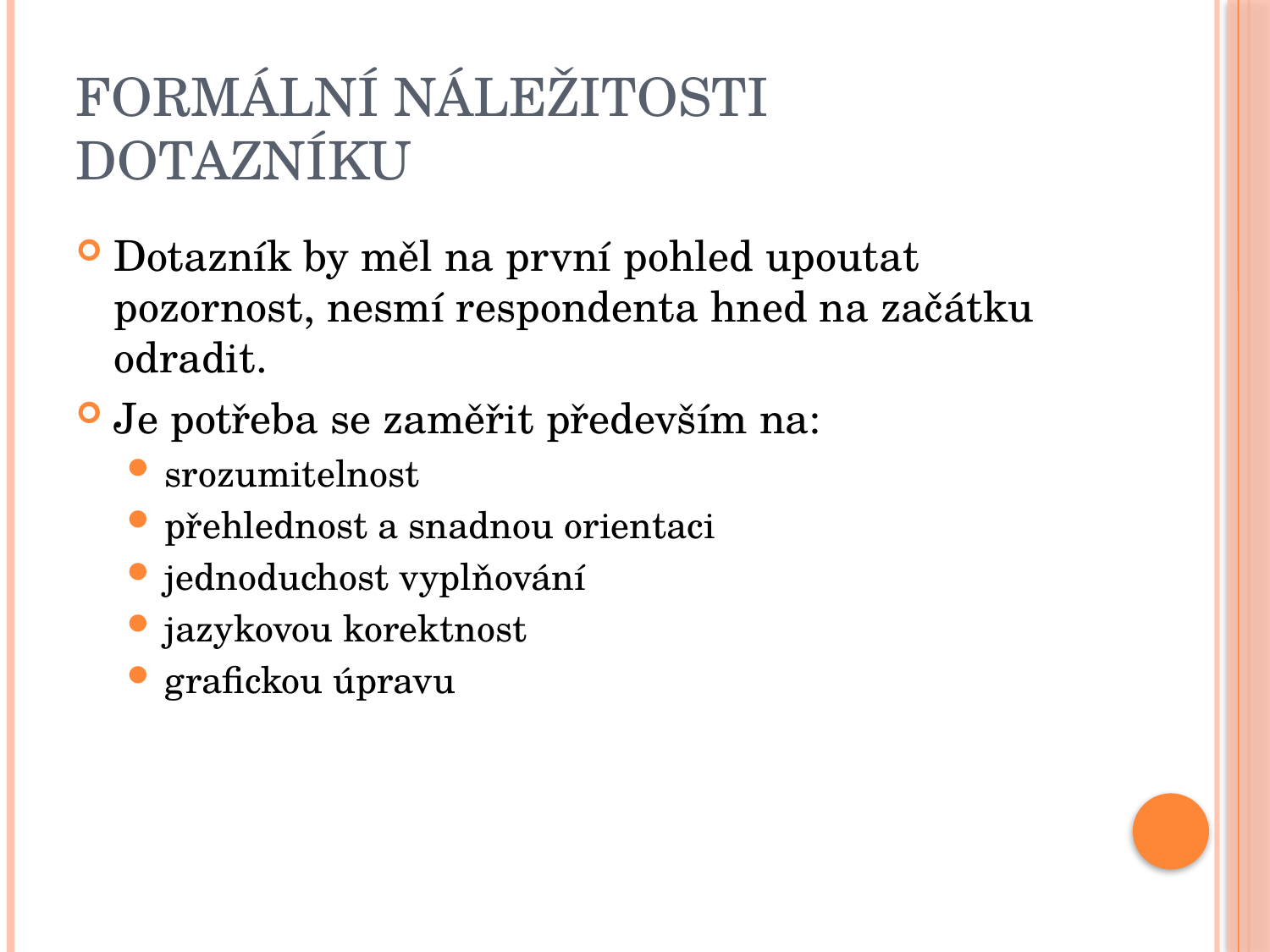

# Formální náležitosti dotazníku
Dotazník by měl na první pohled upoutat pozornost, nesmí respondenta hned na začátku odradit.
Je potřeba se zaměřit především na:
srozumitelnost
přehlednost a snadnou orientaci
jednoduchost vyplňování
jazykovou korektnost
grafickou úpravu